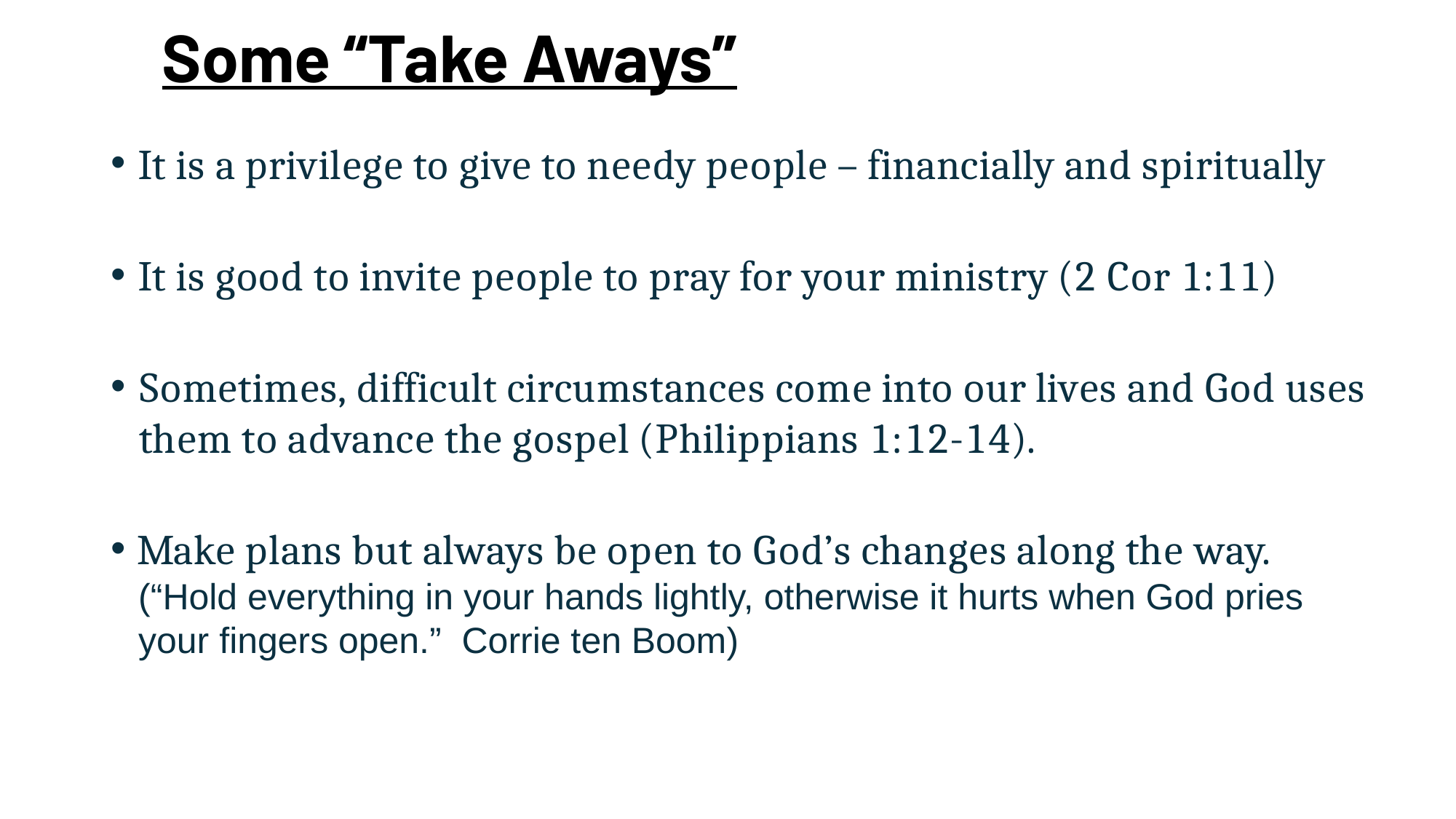

# Some “Take Aways”
It is a privilege to give to needy people – financially and spiritually
It is good to invite people to pray for your ministry (2 Cor 1:11)
Sometimes, difficult circumstances come into our lives and God uses them to advance the gospel (Philippians 1:12-14).
Make plans but always be open to God’s changes along the way. (“Hold everything in your hands lightly, otherwise it hurts when God pries your fingers open.”  Corrie ten Boom)